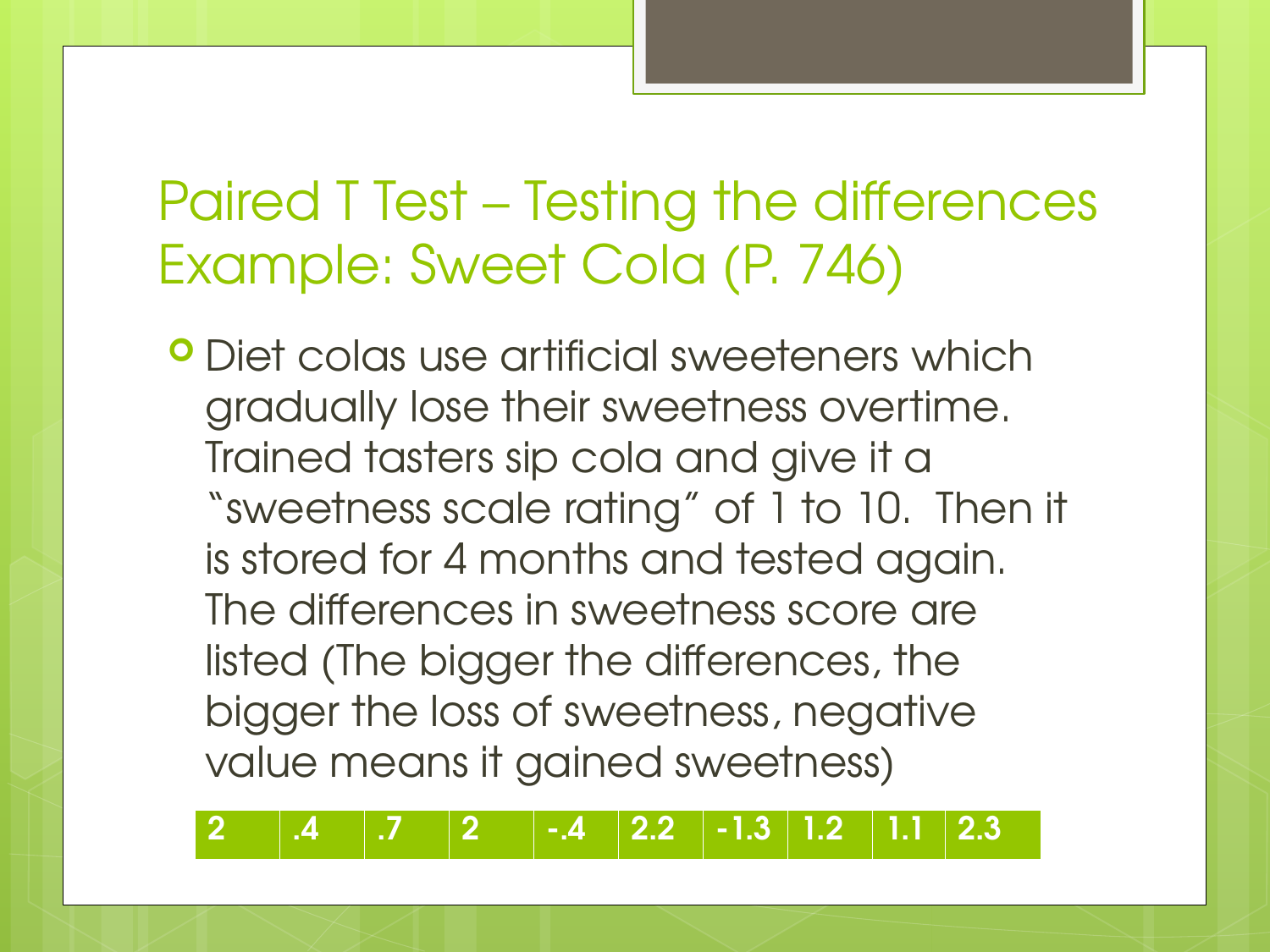

# Paired T Test – Testing the differences Example: Sweet Cola (P. 746)
Diet colas use artificial sweeteners which gradually lose their sweetness overtime.  Trained tasters sip cola and give it a “sweetness scale rating” of 1 to 10.  Then it is stored for 4 months and tested again.  The differences in sweetness score are listed (The bigger the differences, the bigger the loss of sweetness, negative value means it gained sweetness)

| 2 | .4 | .7 | 2 | -.4 | 2.2 | -1.3 | 1.2 | 1.1 | 2.3 |
| --- | --- | --- | --- | --- | --- | --- | --- | --- | --- |